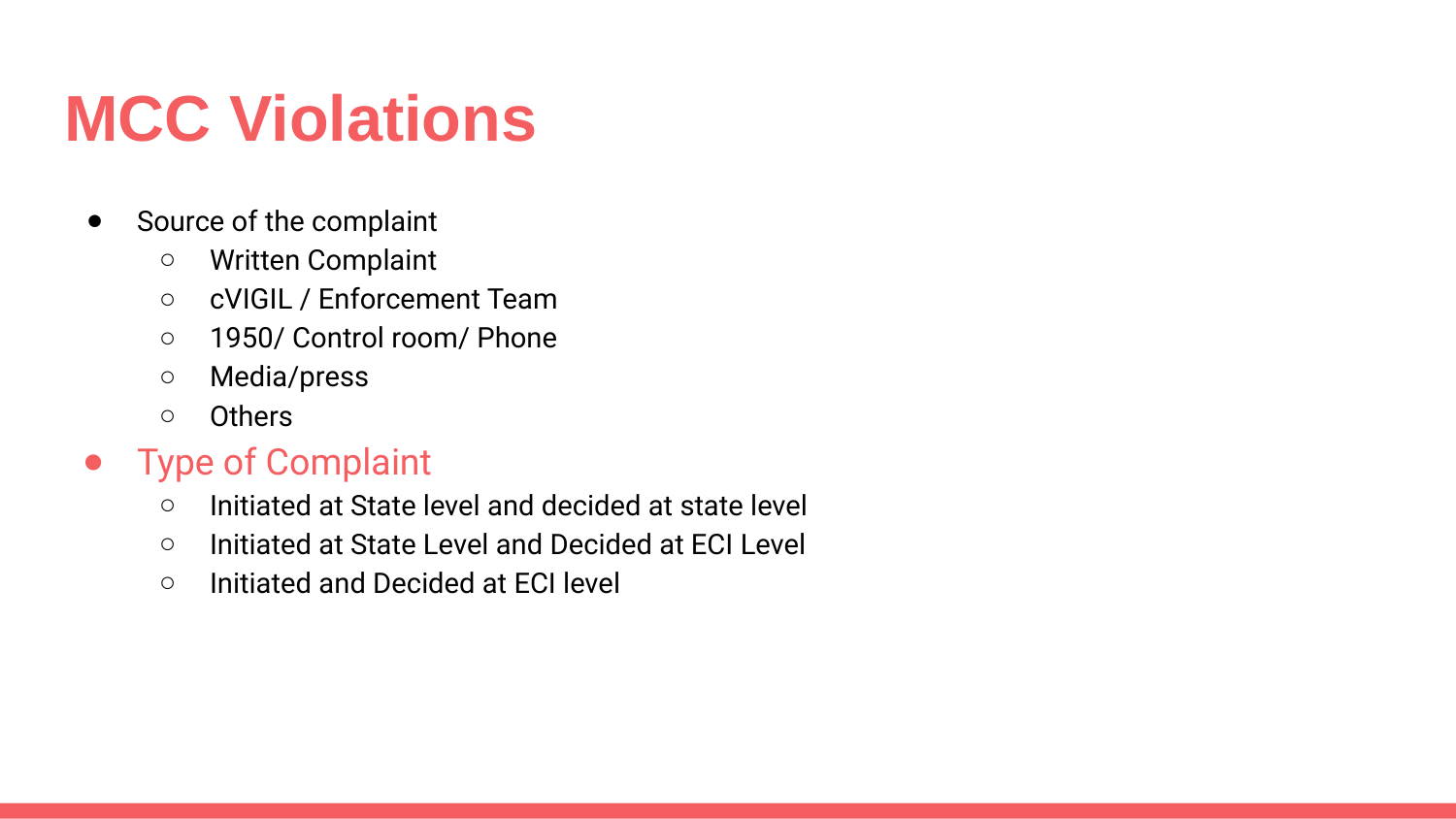

# MCC Violations
Source of the complaint
Written Complaint
cVIGIL / Enforcement Team
1950/ Control room/ Phone
Media/press
Others
Type of Complaint
Initiated at State level and decided at state level
Initiated at State Level and Decided at ECI Level
Initiated and Decided at ECI level